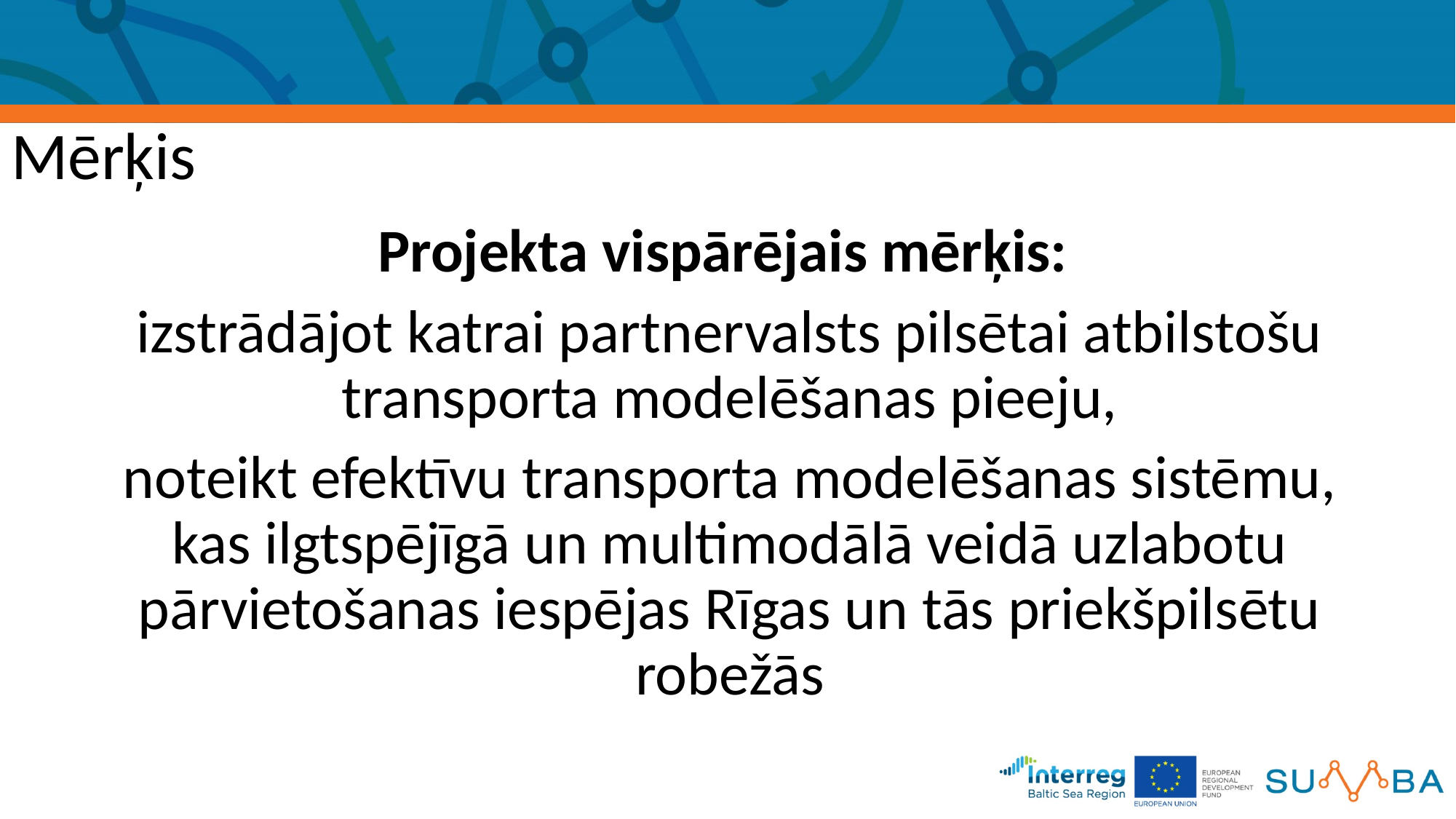

# Mērķis
Projekta vispārējais mērķis:
izstrādājot katrai partnervalsts pilsētai atbilstošu transporta modelēšanas pieeju,
noteikt efektīvu transporta modelēšanas sistēmu, kas ilgtspējīgā un multimodālā veidā uzlabotu pārvietošanas iespējas Rīgas un tās priekšpilsētu robežās